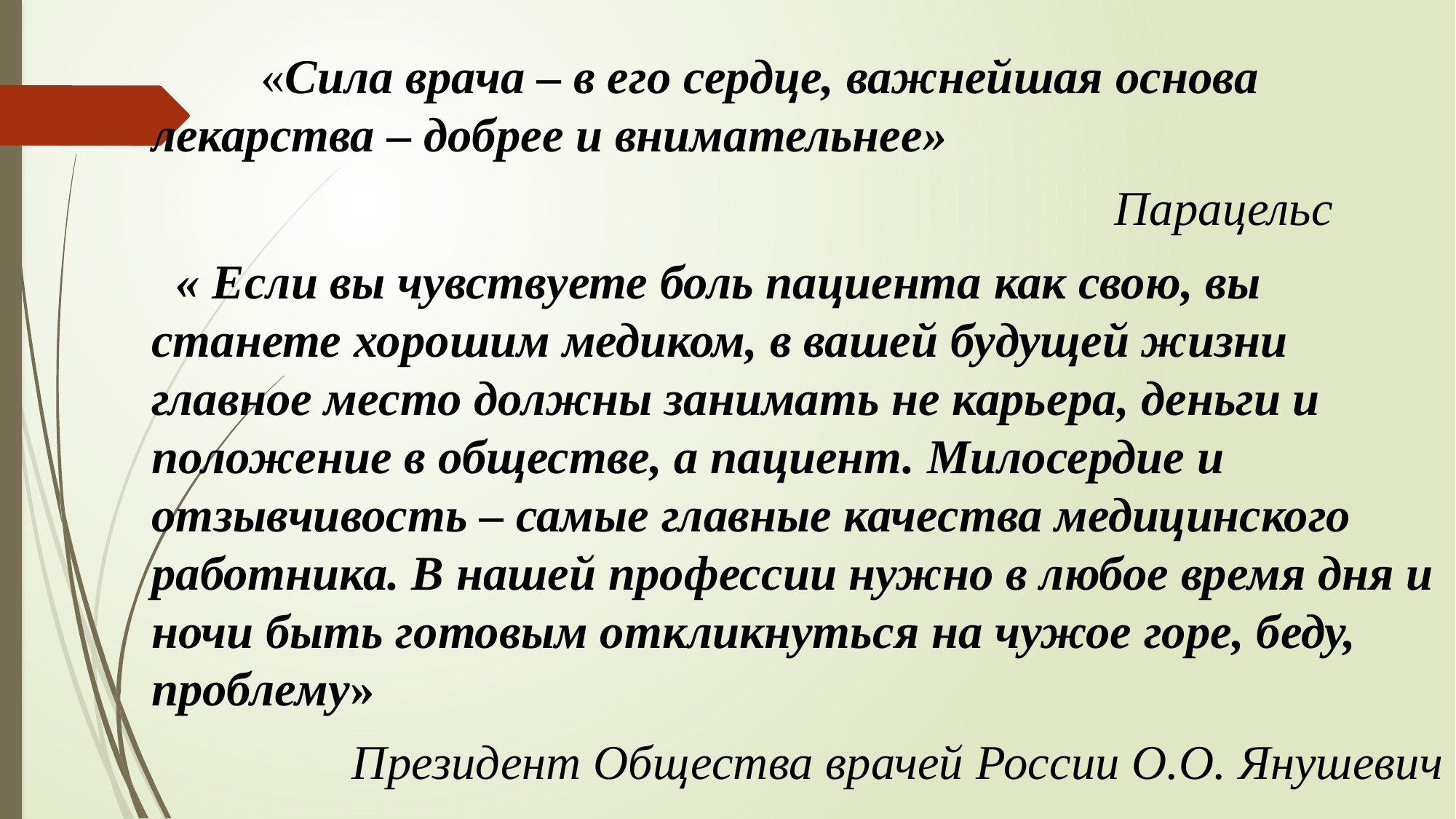

«Сила врача – в его сердце, важнейшая основа лекарства – добрее и внимательнее»
                                                                               Парацельс
  « Если вы чувствуете боль пациента как свою, вы станете хорошим медиком, в вашей будущей жизни главное место должны занимать не карьера, деньги и положение в обществе, а пациент. Милосердие и отзывчивость – самые главные качества медицинского работника. В нашей профессии нужно в любое время дня и ночи быть готовым откликнуться на чужое горе, беду, проблему»
 Президент Общества врачей России О.О. Янушевич